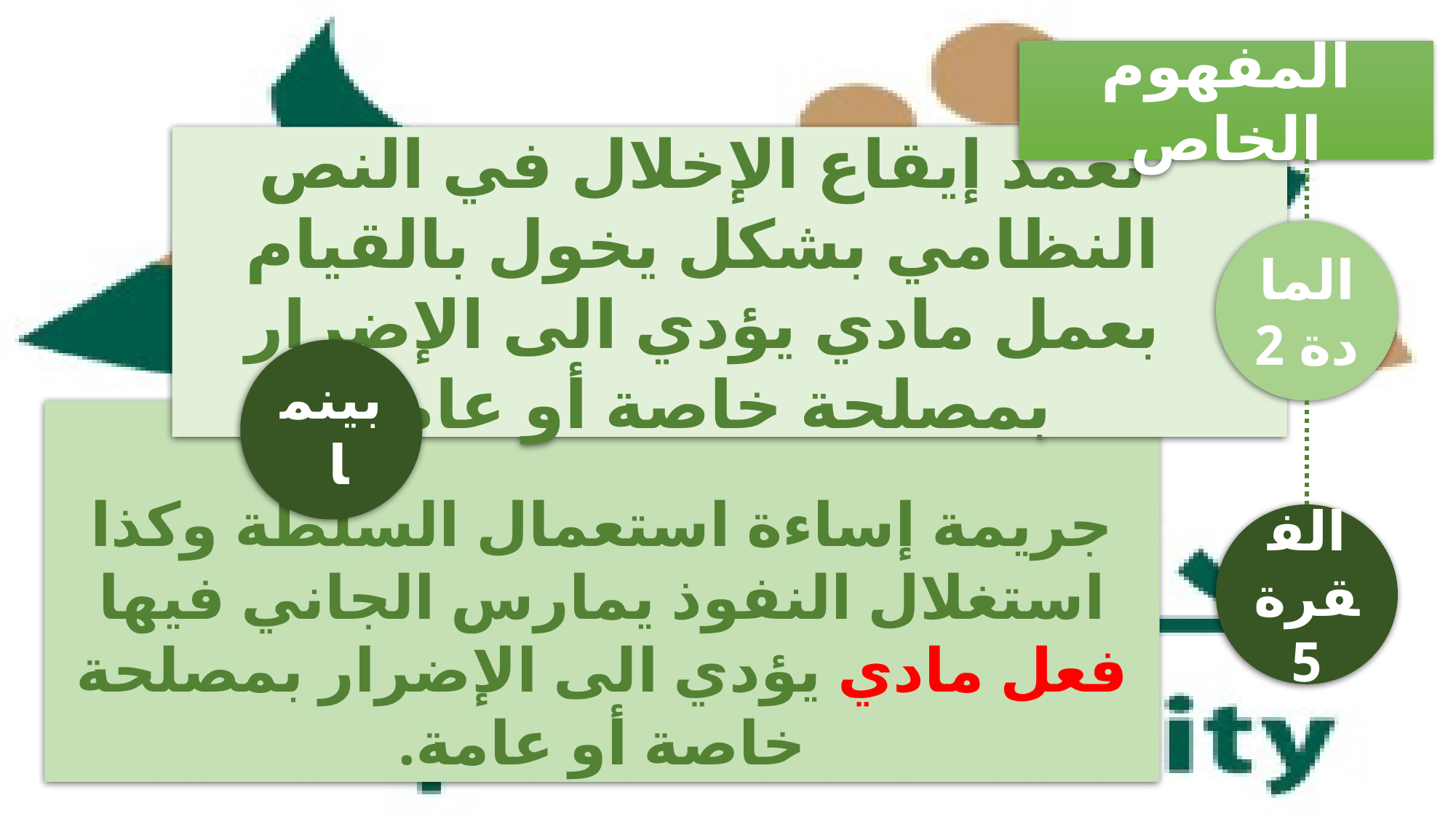

المفهوم الخاص
تعمد إيقاع الإخلال في النص النظامي بشكل يخول بالقيام بعمل مادي يؤدي الى الإضرار بمصلحة خاصة أو عامة
المادة 2
بينما

جريمة إساءة استعمال السلطة وكذا استغلال النفوذ يمارس الجاني فيها فعل مادي يؤدي الى الإضرار بمصلحة خاصة أو عامة.
الفقرة 5